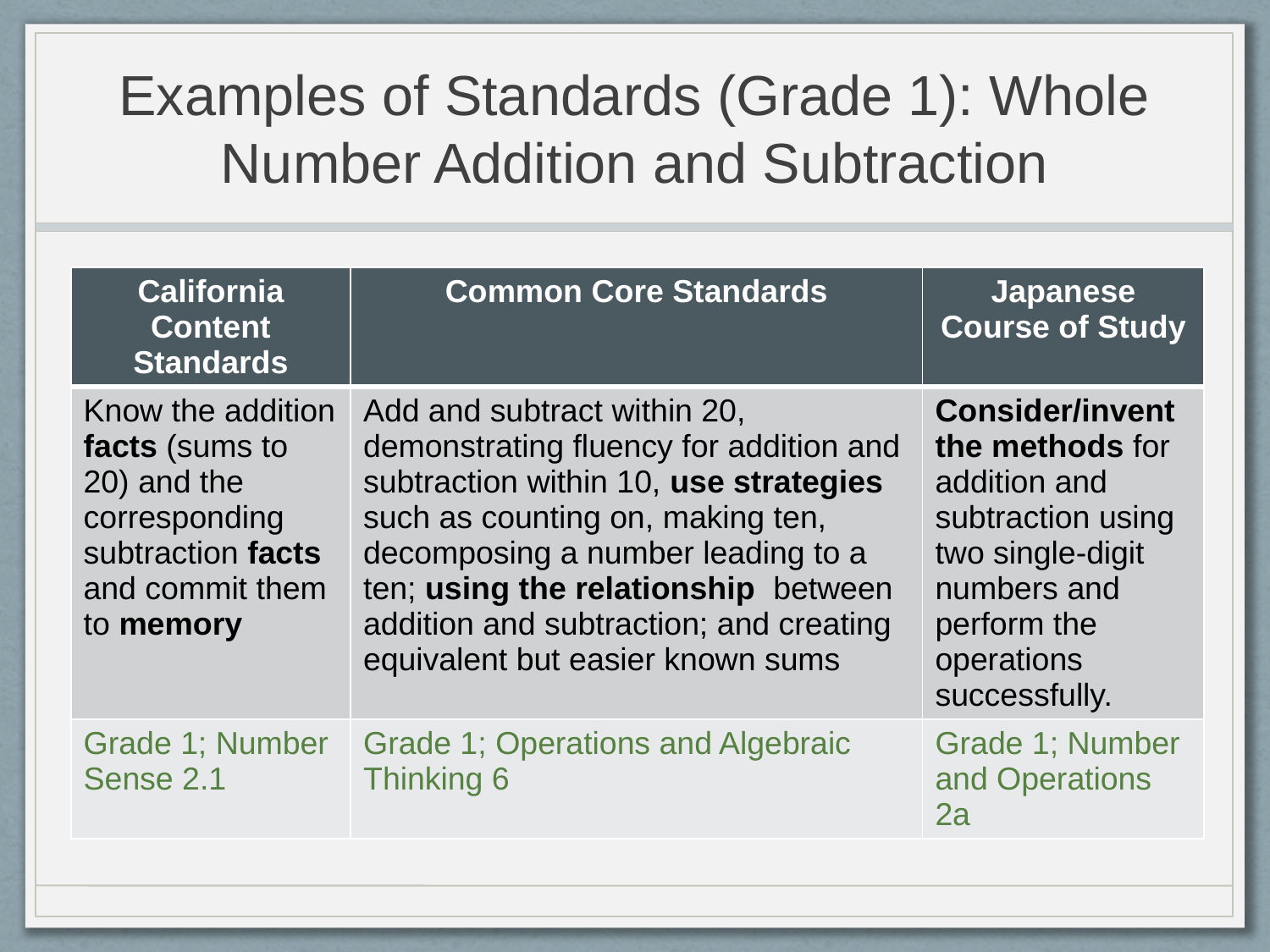

# Examples of Standards (Grade 1): Whole Number Addition and Subtraction
| California Content Standards | Common Core Standards | Japanese Course of Study |
| --- | --- | --- |
| Know the addition facts (sums to 20) and the corresponding subtraction facts and commit them to memory | Add and subtract within 20, demonstrating fluency for addition and subtraction within 10, use strategies such as counting on, making ten, decomposing a number leading to a ten; using the relationship between addition and subtraction; and creating equivalent but easier known sums | Consider/invent the methods for addition and subtraction using two single-digit numbers and perform the operations successfully. |
| Grade 1; Number Sense 2.1 | Grade 1; Operations and Algebraic Thinking 6 | Grade 1; Number and Operations 2a |